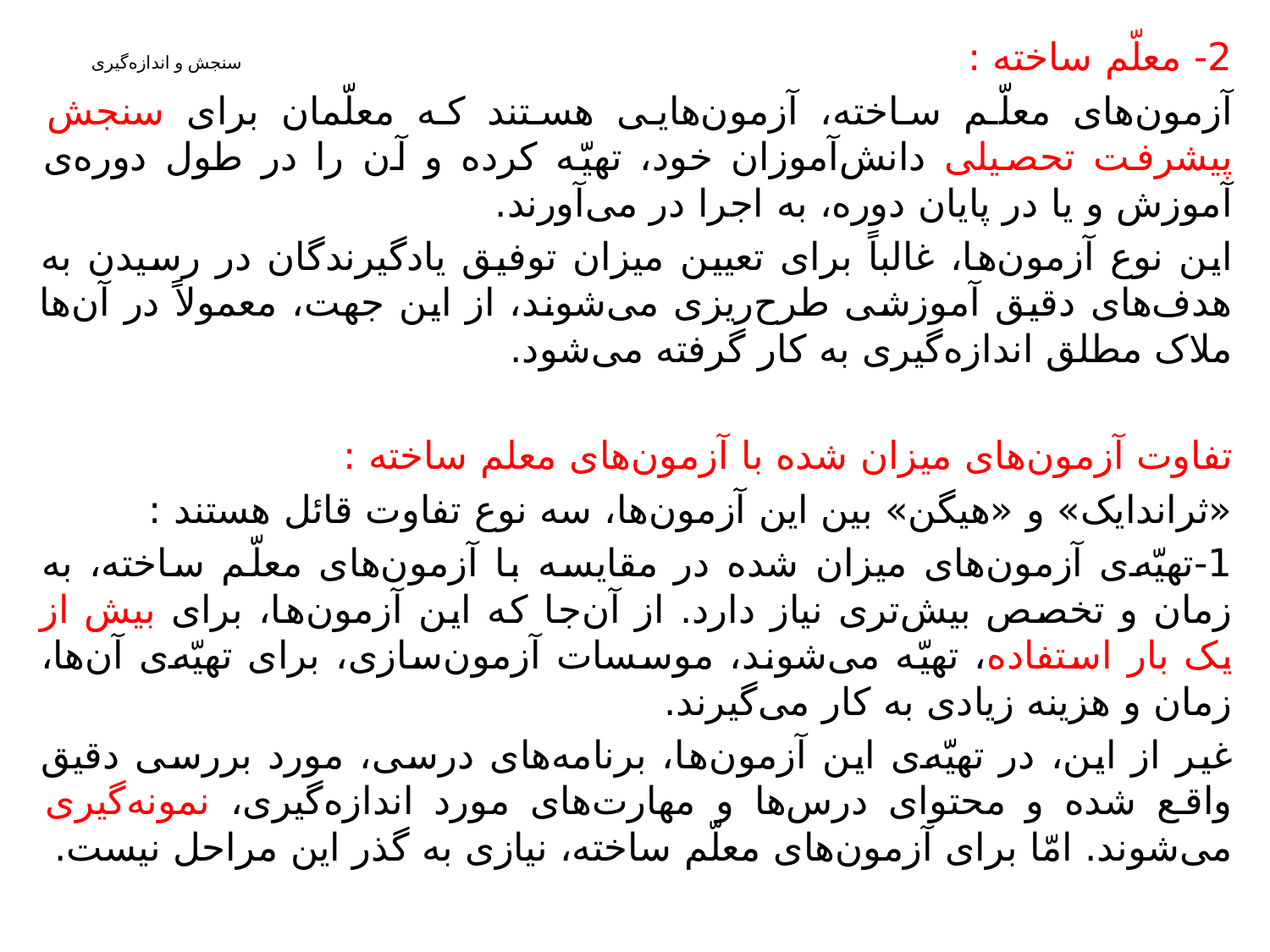

2- معلّم ساخته :
آزمون‌های معلّم ساخته، آزمون‌هایی هستند که معلّمان برای سنجش پیشرفت تحصیلی دانش‌آموزان خود، تهیّه کرده و آن را در طول دوره‌ی آموزش و یا در پایان دوره، به اجرا در می‌آورند.
این نوع آزمون‌ها، غالباً برای تعیین میزان توفیق یادگیرندگان در رسیدن به هدف‌های دقیق آموزشی طرح‌ریزی می‌شوند، از این جهت، معمولاً در آن‌ها ملاک مطلق اندازه‌گیری به کار گرفته می‌شود.

تفاوت آزمون‌های میزان شده با آزمون‌های معلم ساخته :
«ثراندایک» و «هیگن» بین این آزمون‌ها، سه نوع تفاوت قائل هستند :
1-تهیّه‌ی آزمون‌های میزان شده در مقایسه با آزمون‌های معلّم ساخته، به زمان و تخصص بیش‌تری نیاز دارد. از آن‌جا که این آزمون‌ها، برای بیش از یک بار استفاده، تهیّه می‌شوند، موسسات آزمون‌سازی، برای تهیّه‌ی آن‌ها، زمان و هزینه زیادی به کار می‌گیرند.
غیر از این، در تهیّه‌ی این آزمون‌ها، برنامه‌های درسی، مورد بررسی دقیق واقع شده و محتوای درس‌ها و مهارت‌های مورد اندازه‌گیری، نمونه‌گیری می‌شوند. امّا برای آزمون‌های معلّم ساخته، نیازی به گذر این مراحل نیست.

# سنجش و اندازه‌گیری